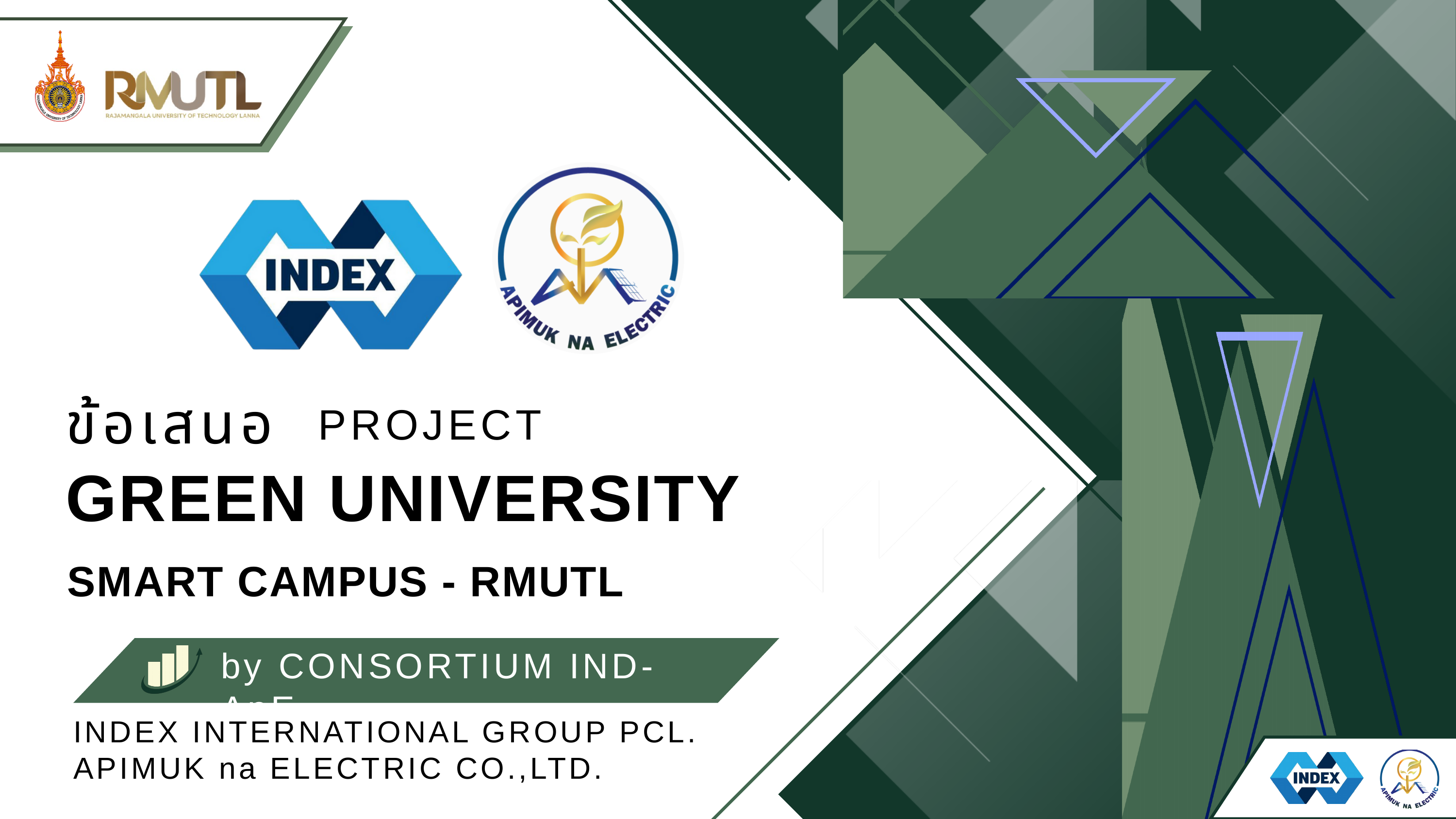

ข้อเสนอ
PROJECT

GREEN UNIVERSITY

SMART CAMPUS - RMUTL

by CONSORTIUM IND-AnE

INDEX INTERNATIONAL GROUP PCL.
APIMUK na ELECTRIC CO.,LTD.